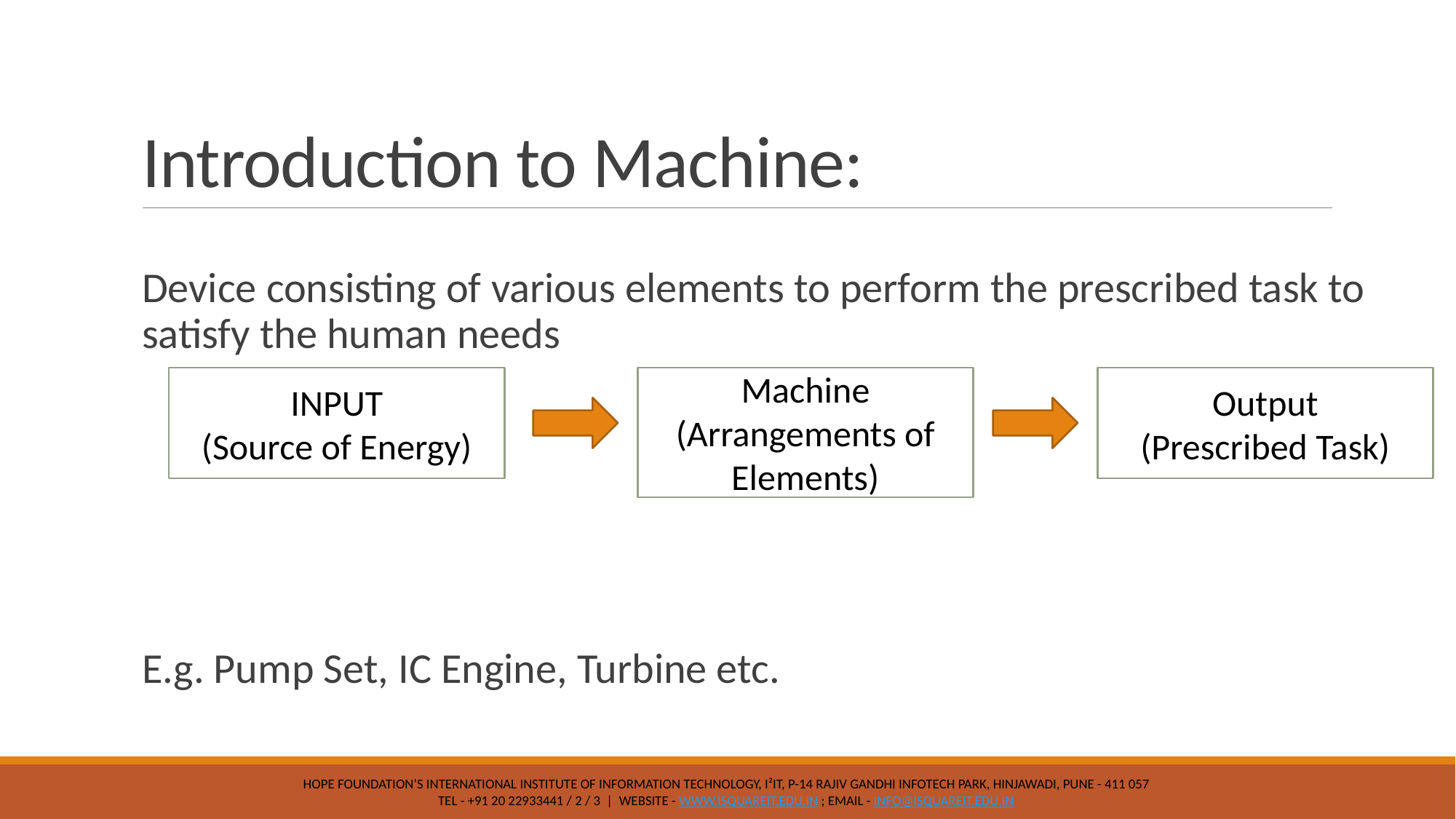

# Introduction to Machine:
Device consisting of various elements to perform the prescribed task to satisfy the human needs

E.g. Pump Set, IC Engine, Turbine etc.
Output
(Prescribed Task)
INPUT
(Source of Energy)
Machine
(Arrangements of Elements)

Hope Foundation’s International Institute of Information Technology, I²IT, P-14 Rajiv Gandhi Infotech Park, Hinjawadi, Pune - 411 057
Tel - +91 20 22933441 / 2 / 3  |  Website - www.isquareit.edu.in ; Email - info@isquareit.edu.in